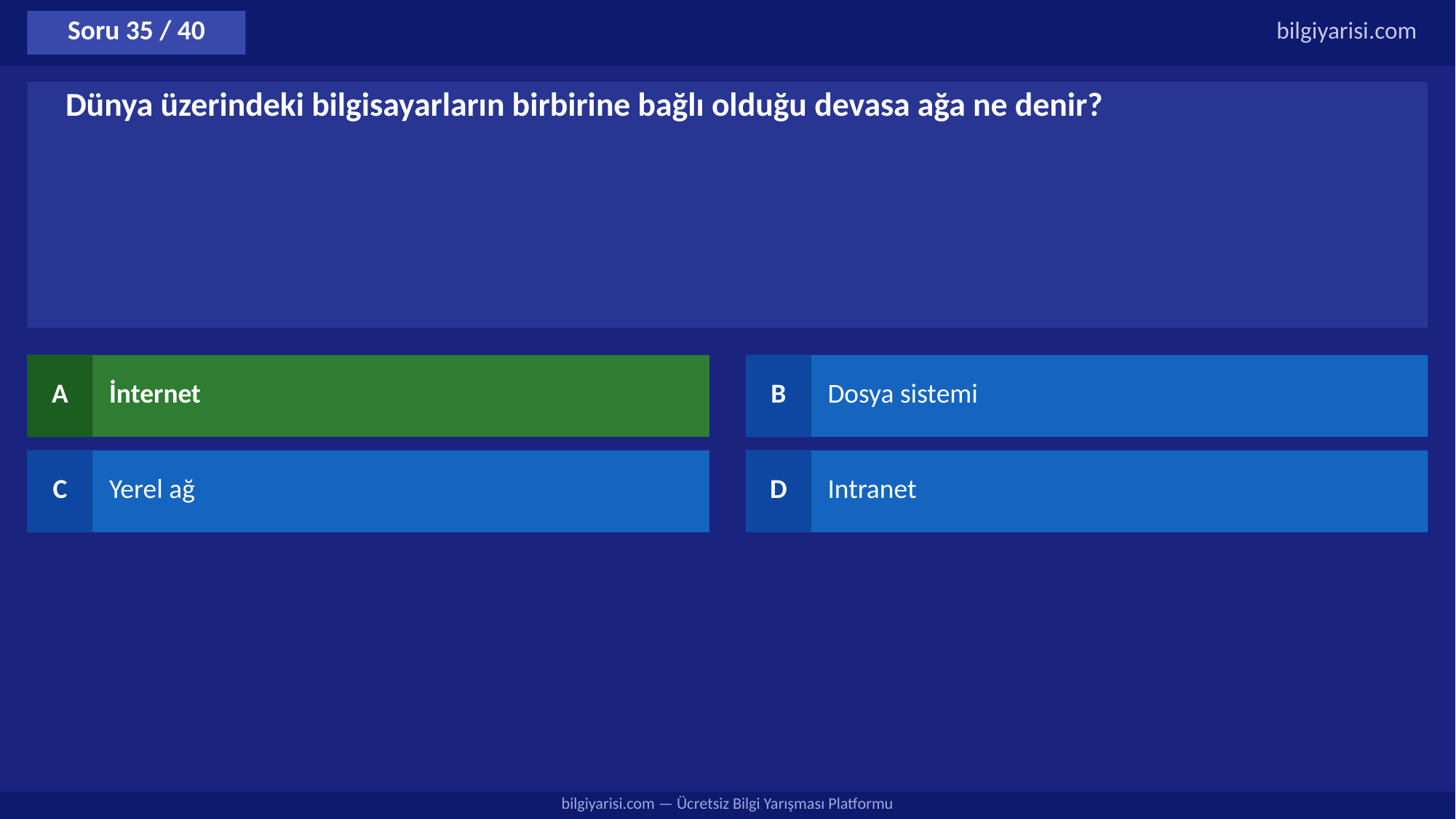

Soru 35 / 40
bilgiyarisi.com

Dünya üzerindeki bilgisayarların birbirine bağlı olduğu devasa ağa ne denir?

A
İnternet

B
Dosya sistemi

C
Yerel ağ

D
Intranet
bilgiyarisi.com — Ücretsiz Bilgi Yarışması Platformu